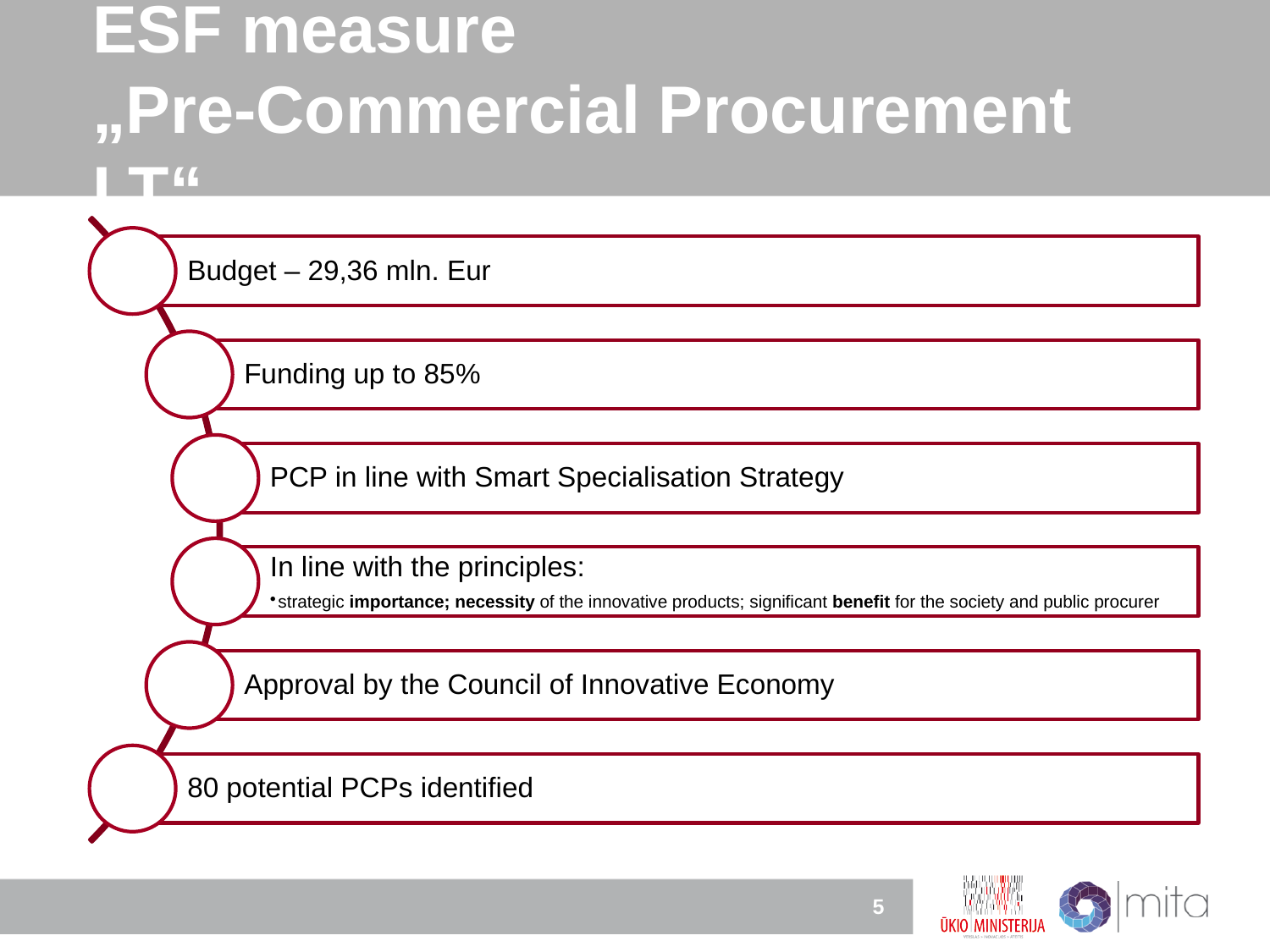

# ESF measure „Pre-Commercial Procurement LT“
Budget – 29,36 mln. Eur
Funding up to 85%
PCP in line with Smart Specialisation Strategy
In line with the principles:
strategic importance; necessity of the innovative products; significant benefit for the society and public procurer
Approval by the Council of Innovative Economy
80 potential PCPs identified
5